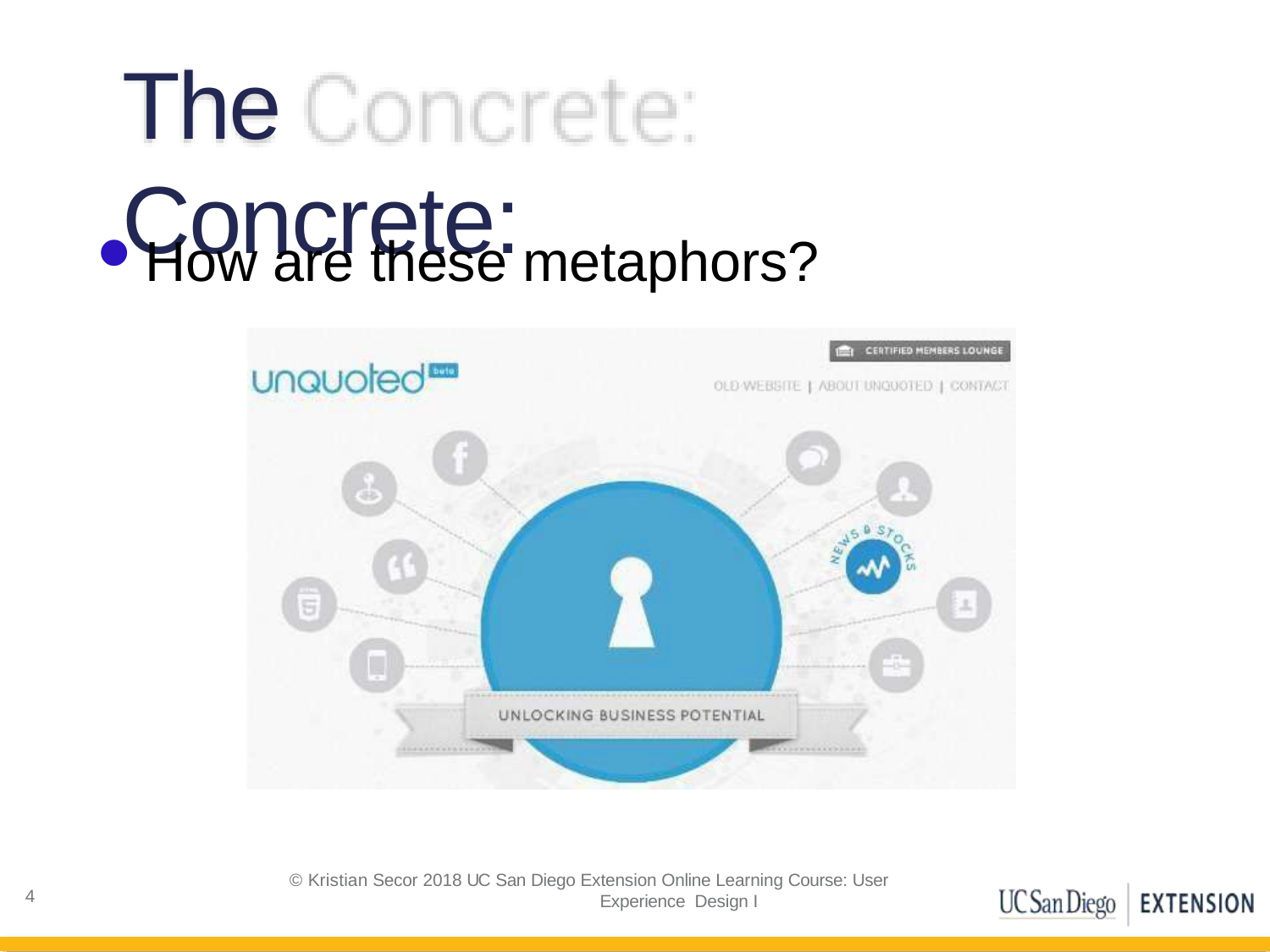

# The Concrete:
How are these metaphors?

© Kristian Secor 2018 UC San Diego Extension Online Learning Course: User Experience  Design I
4